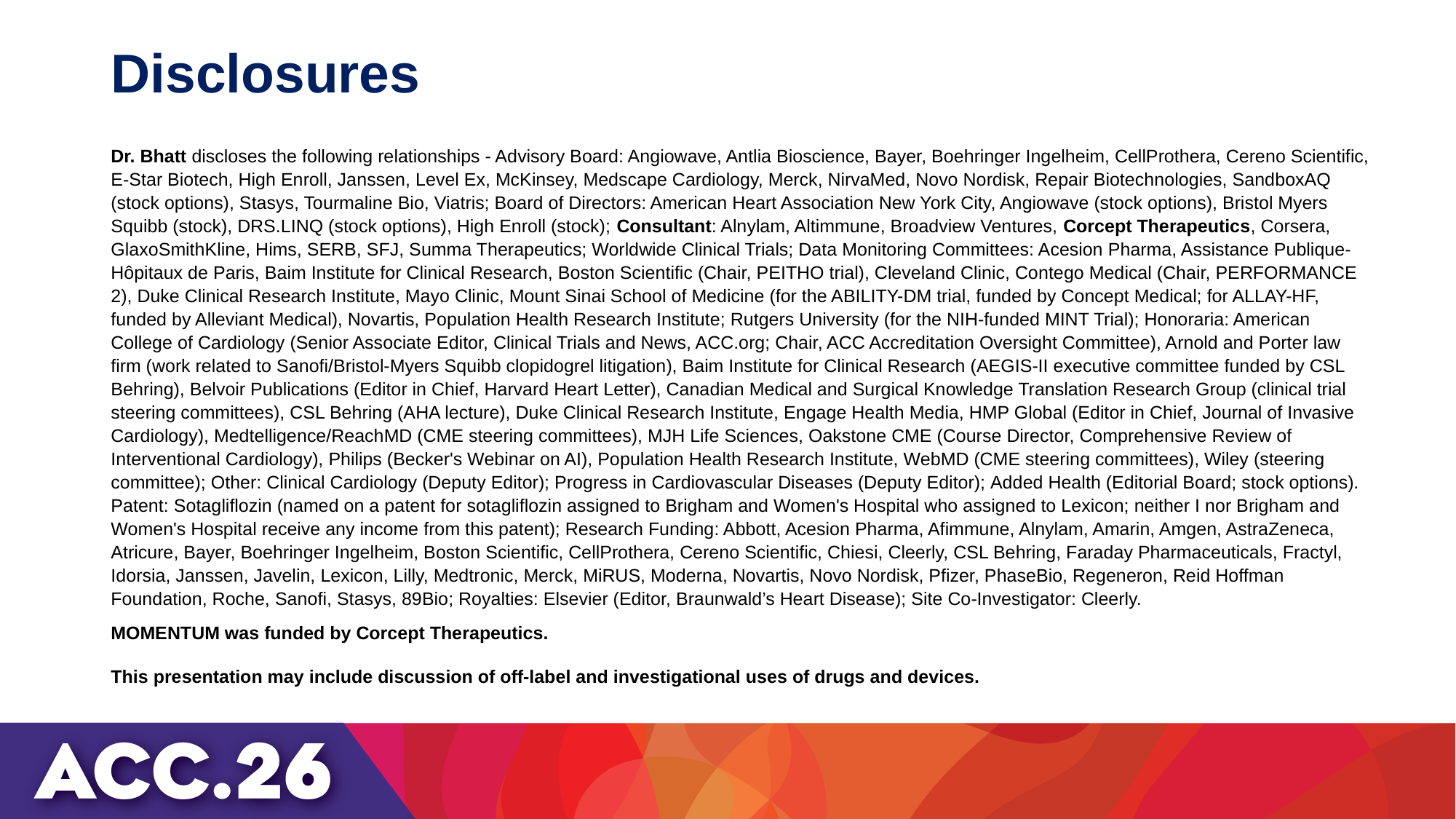

# Disclosures

Dr. Bhatt discloses the following relationships - Advisory Board: Angiowave, Antlia Bioscience, Bayer, Boehringer Ingelheim, CellProthera, Cereno Scientific, E-Star Biotech, High Enroll, Janssen, Level Ex, McKinsey, Medscape Cardiology, Merck, NirvaMed, Novo Nordisk, Repair Biotechnologies, SandboxAQ (stock options), Stasys, Tourmaline Bio, Viatris; Board of Directors: American Heart Association New York City, Angiowave (stock options), Bristol Myers Squibb (stock), DRS.LINQ (stock options), High Enroll (stock); Consultant: Alnylam, Altimmune, Broadview Ventures, Corcept Therapeutics, Corsera, GlaxoSmithKline, Hims, SERB, SFJ, Summa Therapeutics; Worldwide Clinical Trials; Data Monitoring Committees: Acesion Pharma, Assistance Publique-Hôpitaux de Paris, Baim Institute for Clinical Research, Boston Scientific (Chair, PEITHO trial), Cleveland Clinic, Contego Medical (Chair, PERFORMANCE 2), Duke Clinical Research Institute, Mayo Clinic, Mount Sinai School of Medicine (for the ABILITY-DM trial, funded by Concept Medical; for ALLAY-HF, funded by Alleviant Medical), Novartis, Population Health Research Institute; Rutgers University (for the NIH-funded MINT Trial); Honoraria: American College of Cardiology (Senior Associate Editor, Clinical Trials and News, ACC.org; Chair, ACC Accreditation Oversight Committee), Arnold and Porter law firm (work related to Sanofi/Bristol-Myers Squibb clopidogrel litigation), Baim Institute for Clinical Research (AEGIS-II executive committee funded by CSL Behring), Belvoir Publications (Editor in Chief, Harvard Heart Letter), Canadian Medical and Surgical Knowledge Translation Research Group (clinical trial steering committees), CSL Behring (AHA lecture), Duke Clinical Research Institute, Engage Health Media, HMP Global (Editor in Chief, Journal of Invasive Cardiology), Medtelligence/ReachMD (CME steering committees), MJH Life Sciences, Oakstone CME (Course Director, Comprehensive Review of Interventional Cardiology), Philips (Becker's Webinar on AI), Population Health Research Institute, WebMD (CME steering committees), Wiley (steering committee); Other: Clinical Cardiology (Deputy Editor); Progress in Cardiovascular Diseases (Deputy Editor); Added Health (Editorial Board; stock options). Patent: Sotagliflozin (named on a patent for sotagliflozin assigned to Brigham and Women's Hospital who assigned to Lexicon; neither I nor Brigham and Women's Hospital receive any income from this patent); Research Funding: Abbott, Acesion Pharma, Afimmune, Alnylam, Amarin, Amgen, AstraZeneca, Atricure, Bayer, Boehringer Ingelheim, Boston Scientific, CellProthera, Cereno Scientific, Chiesi, Cleerly, CSL Behring, Faraday Pharmaceuticals, Fractyl, Idorsia, Janssen, Javelin, Lexicon, Lilly, Medtronic, Merck, MiRUS, Moderna, Novartis, Novo Nordisk, Pfizer, PhaseBio, Regeneron, Reid Hoffman Foundation, Roche, Sanofi, Stasys, 89Bio; Royalties: Elsevier (Editor, Braunwald’s Heart Disease); Site Co-Investigator: Cleerly.
MOMENTUM was funded by Corcept Therapeutics.

This presentation may include discussion of off-label and investigational uses of drugs and devices.